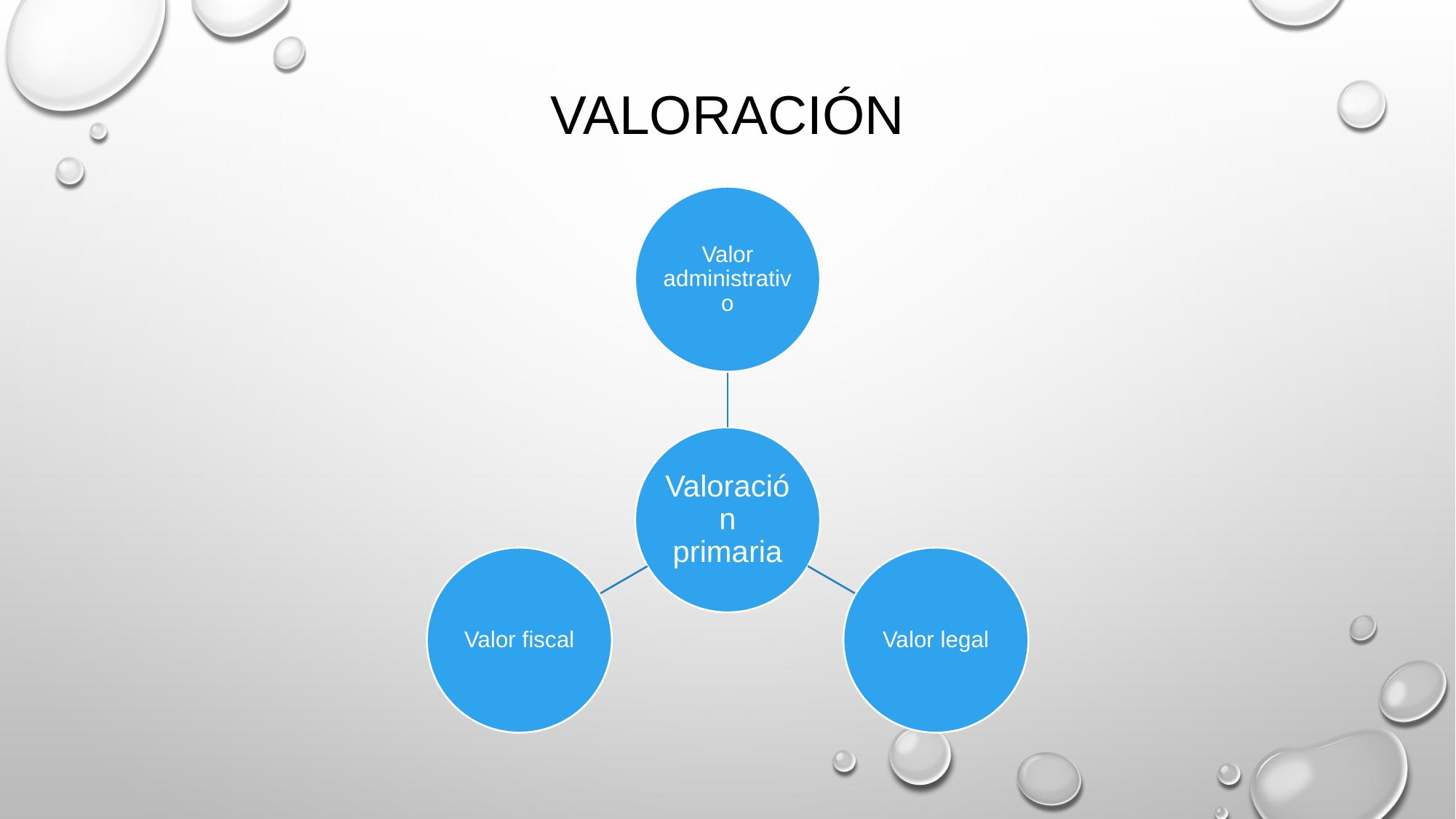

# VALORACIÓN
Valoración primaria

Valor administrativo

Valor legal

Valor fiscal